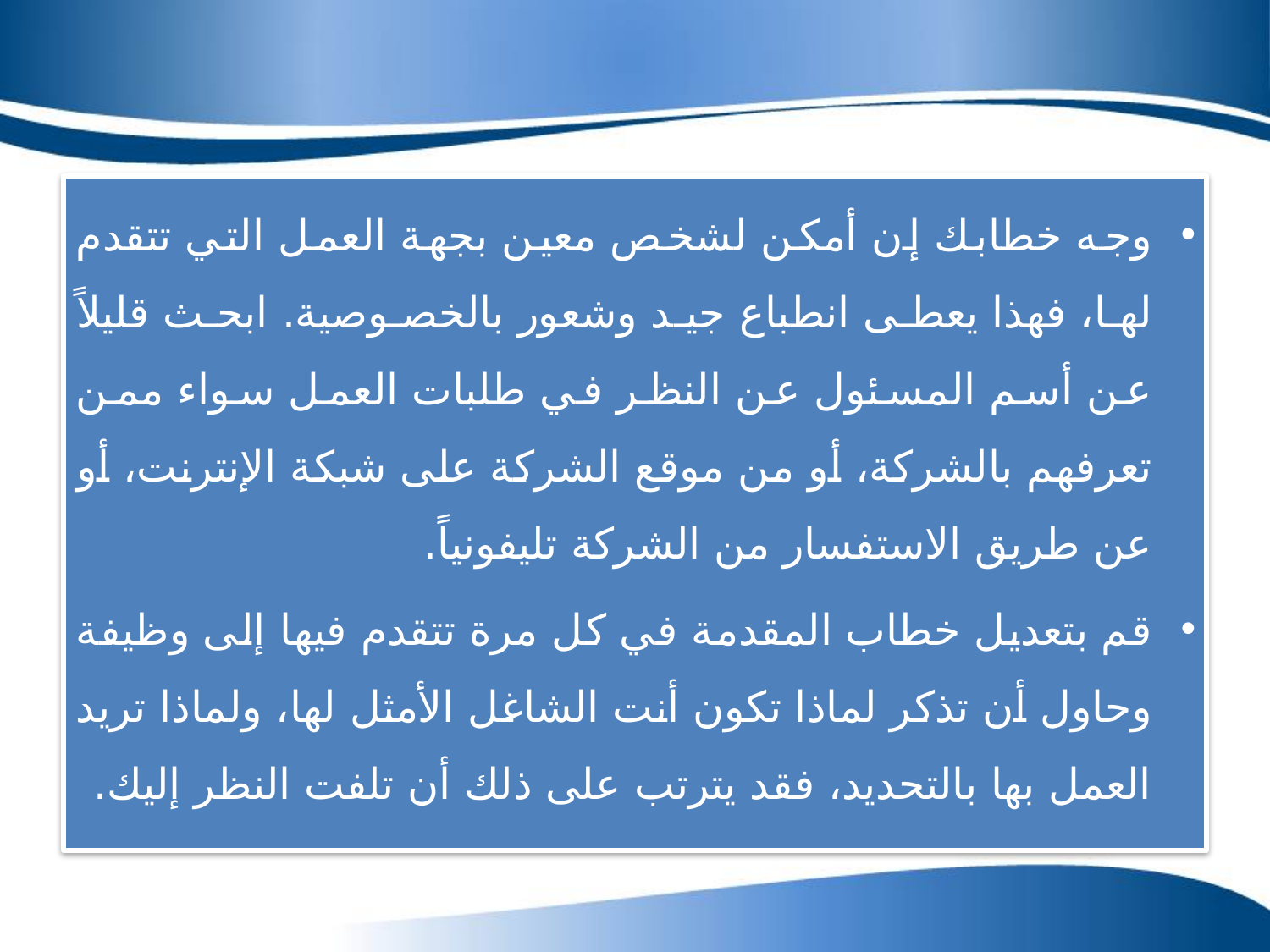

وجه خطابك إن أمكن لشخص معين بجهة العمل التي تتقدم لها، فهذا يعطى انطباع جيد وشعور بالخصوصية. ابحث قليلاً عن أسم المسئول عن النظر في طلبات العمل سواء ممن تعرفهم بالشركة، أو من موقع الشركة على شبكة الإنترنت، أو عن طريق الاستفسار من الشركة تليفونياً.
قم بتعديل خطاب المقدمة في كل مرة تتقدم فيها إلى وظيفة وحاول أن تذكر لماذا تكون أنت الشاغل الأمثل لها، ولماذا تريد العمل بها بالتحديد، فقد يترتب على ذلك أن تلفت النظر إليك.